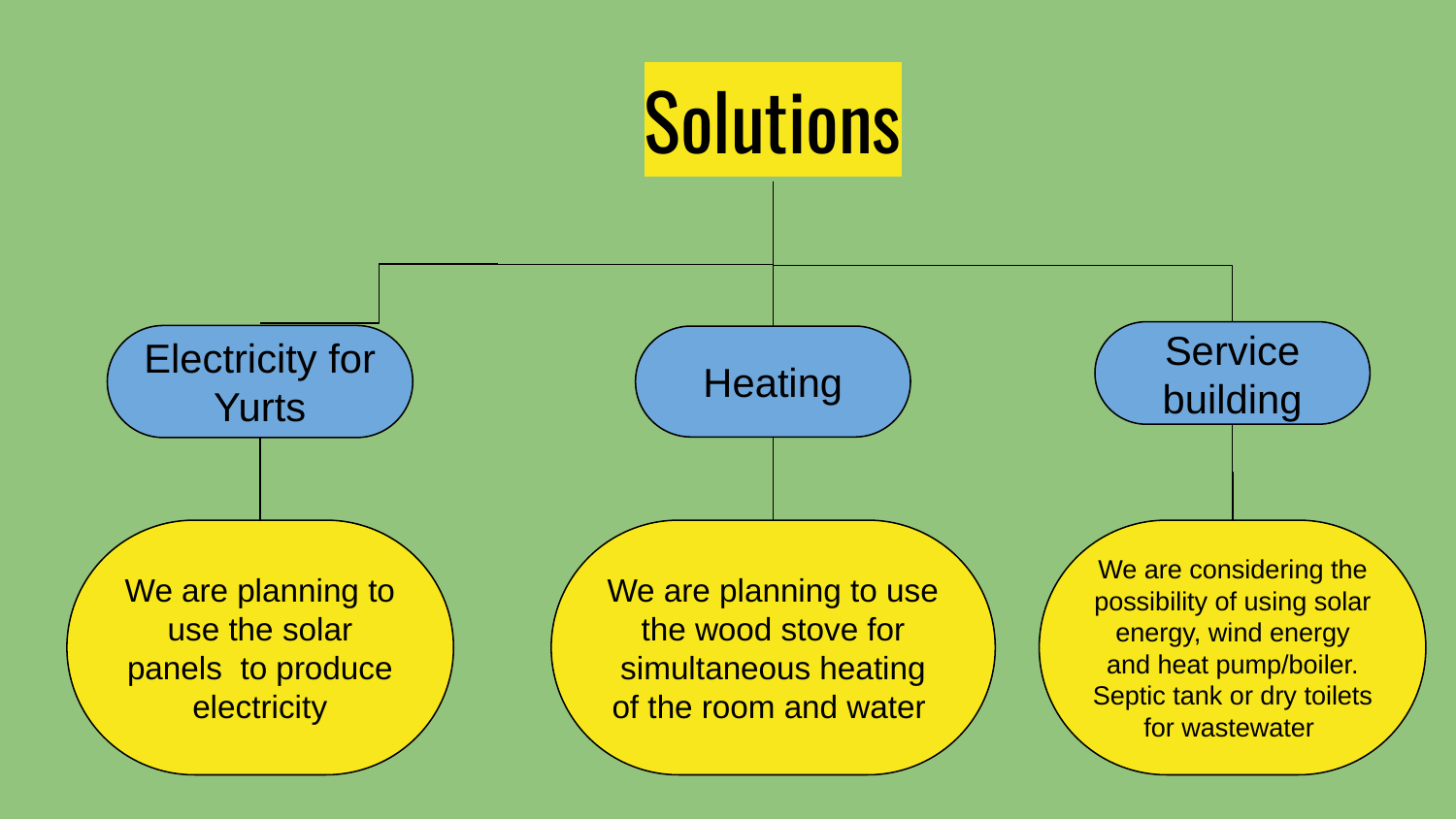

# Solutions
Service building
Electricity for Yurts
Heating
We are planning to use the solar panels  to produce electricity
We are planning to use the wood stove for simultaneous heating of the room and water
We are considering the possibility of using solar energy, wind energy and heat pump/boiler. Septic tank or dry toilets for wastewater